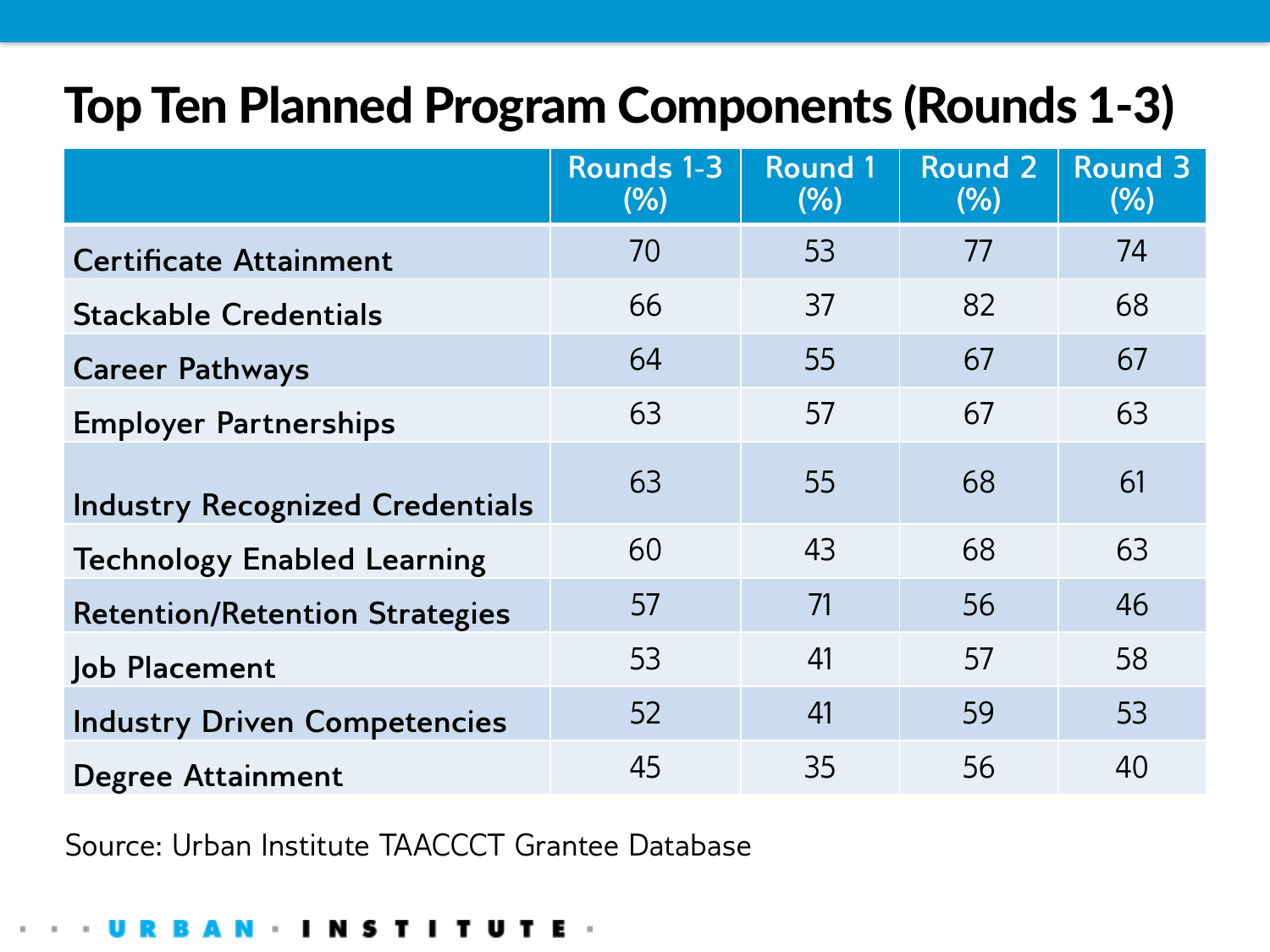

# Top Ten Planned Program Components (Rounds 1-3)
|  | Rounds 1-3 (%) | Round 1 (%) | Round 2 (%) | Round 3 (%) |
| --- | --- | --- | --- | --- |
| Certificate Attainment | 70 | 53 | 77 | 74 |
| Stackable Credentials | 66 | 37 | 82 | 68 |
| Career Pathways | 64 | 55 | 67 | 67 |
| Employer Partnerships | 63 | 57 | 67 | 63 |
| Industry Recognized Credentials | 63 | 55 | 68 | 61 |
| Technology Enabled Learning | 60 | 43 | 68 | 63 |
| Retention/Retention Strategies | 57 | 71 | 56 | 46 |
| Job Placement | 53 | 41 | 57 | 58 |
| Industry Driven Competencies | 52 | 41 | 59 | 53 |
| Degree Attainment | 45 | 35 | 56 | 40 |
Source: Urban Institute TAACCCT Grantee Database